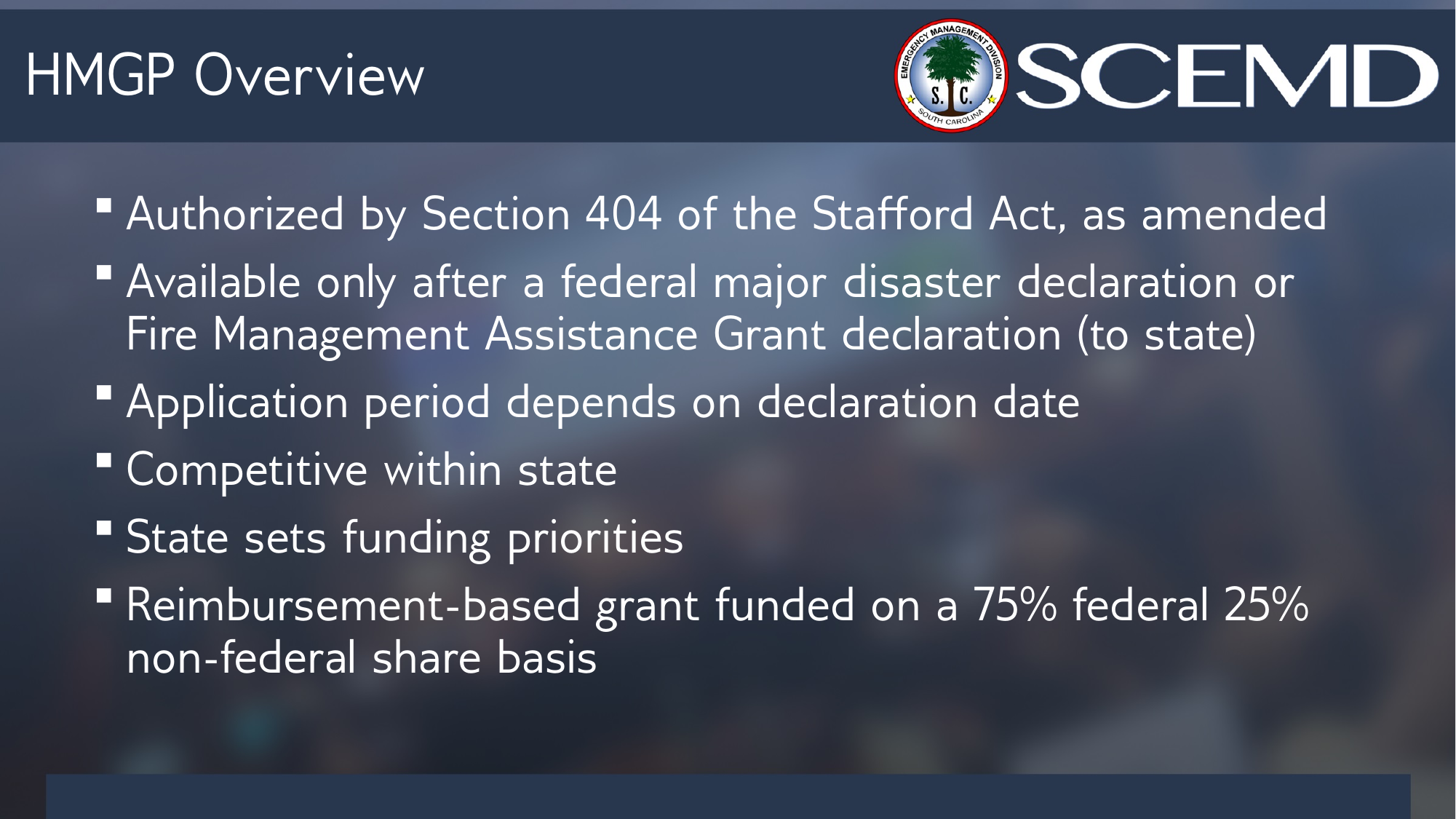

# HMGP Overview
Authorized by Section 404 of the Stafford Act, as amended
Available only after a federal major disaster declaration or Fire Management Assistance Grant declaration (to state)
Application period depends on declaration date
Competitive within state
State sets funding priorities
Reimbursement-based grant funded on a 75% federal 25% non-federal share basis